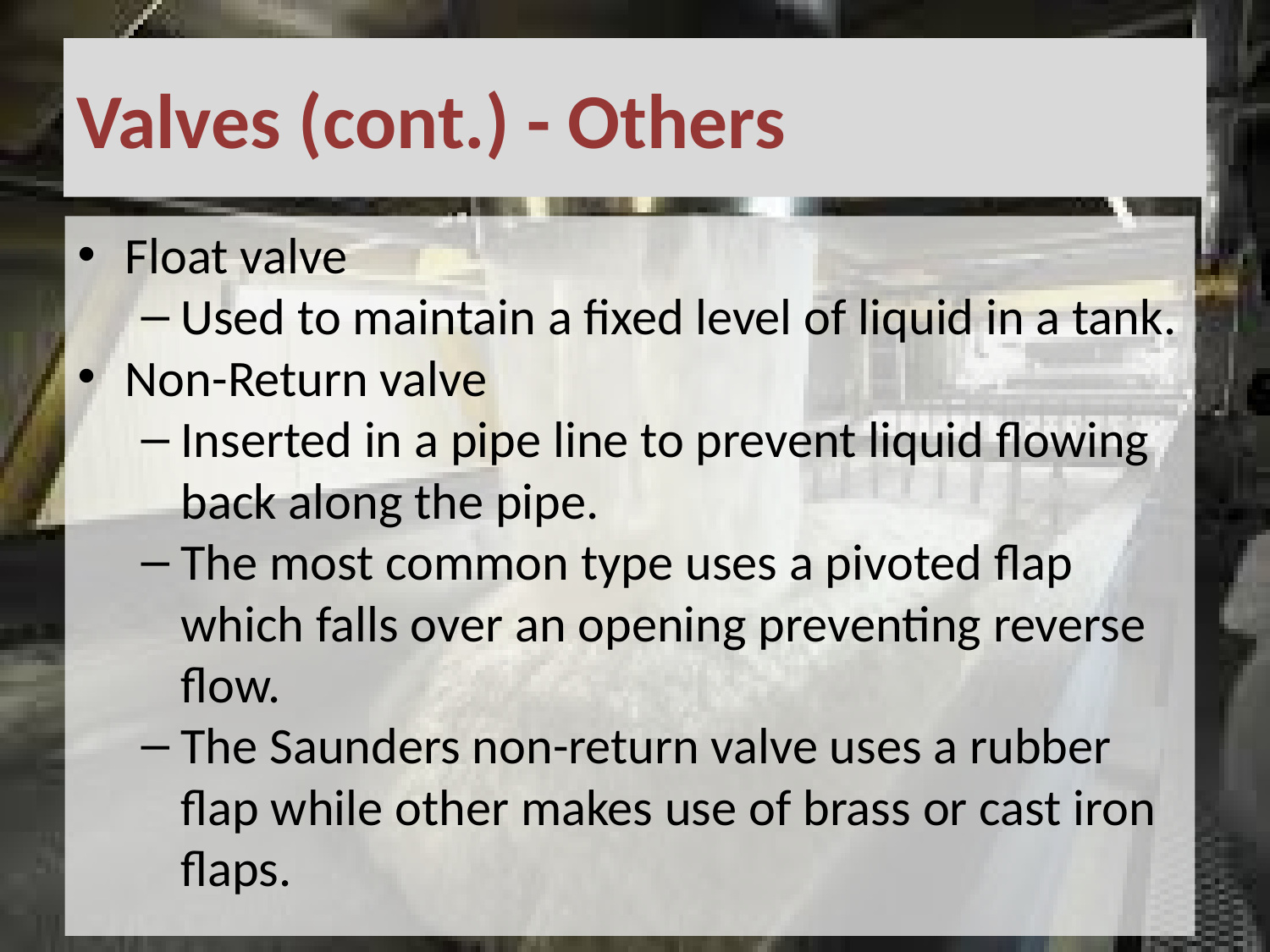

# Valves (cont.) - Others
Float valve
Used to maintain a fixed level of liquid in a tank.
Non-Return valve
Inserted in a pipe line to prevent liquid flowing back along the pipe.
The most common type uses a pivoted flap which falls over an opening preventing reverse flow.
The Saunders non-return valve uses a rubber flap while other makes use of brass or cast iron flaps.